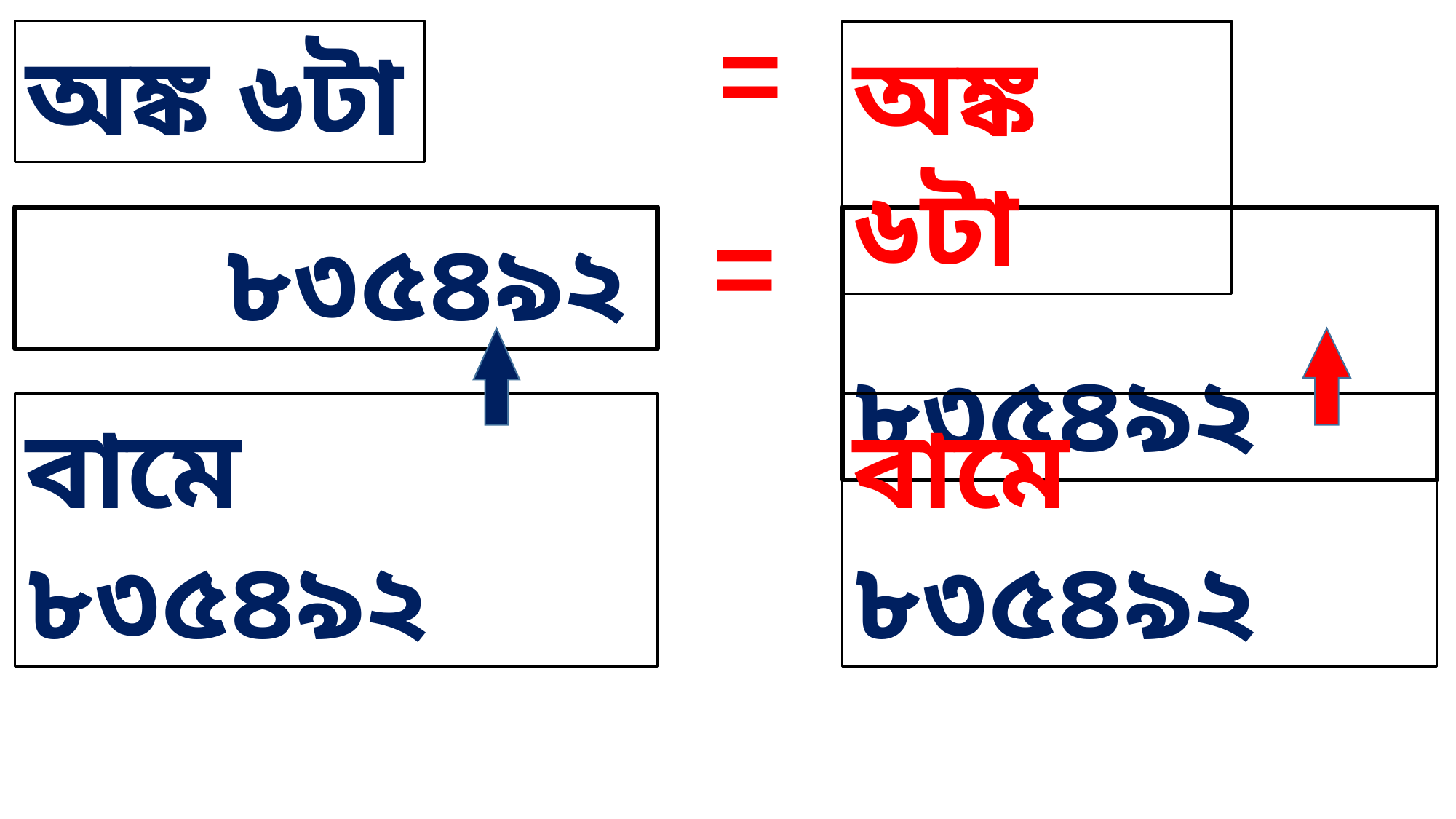

=
অঙ্ক ৬টা
অঙ্ক ৬টা
=
       ৮৩৫৪৯২
       ৮৩৫৪৯২

বামে ৮৩৫৪৯২
বামে ৮৩৫৪৯২